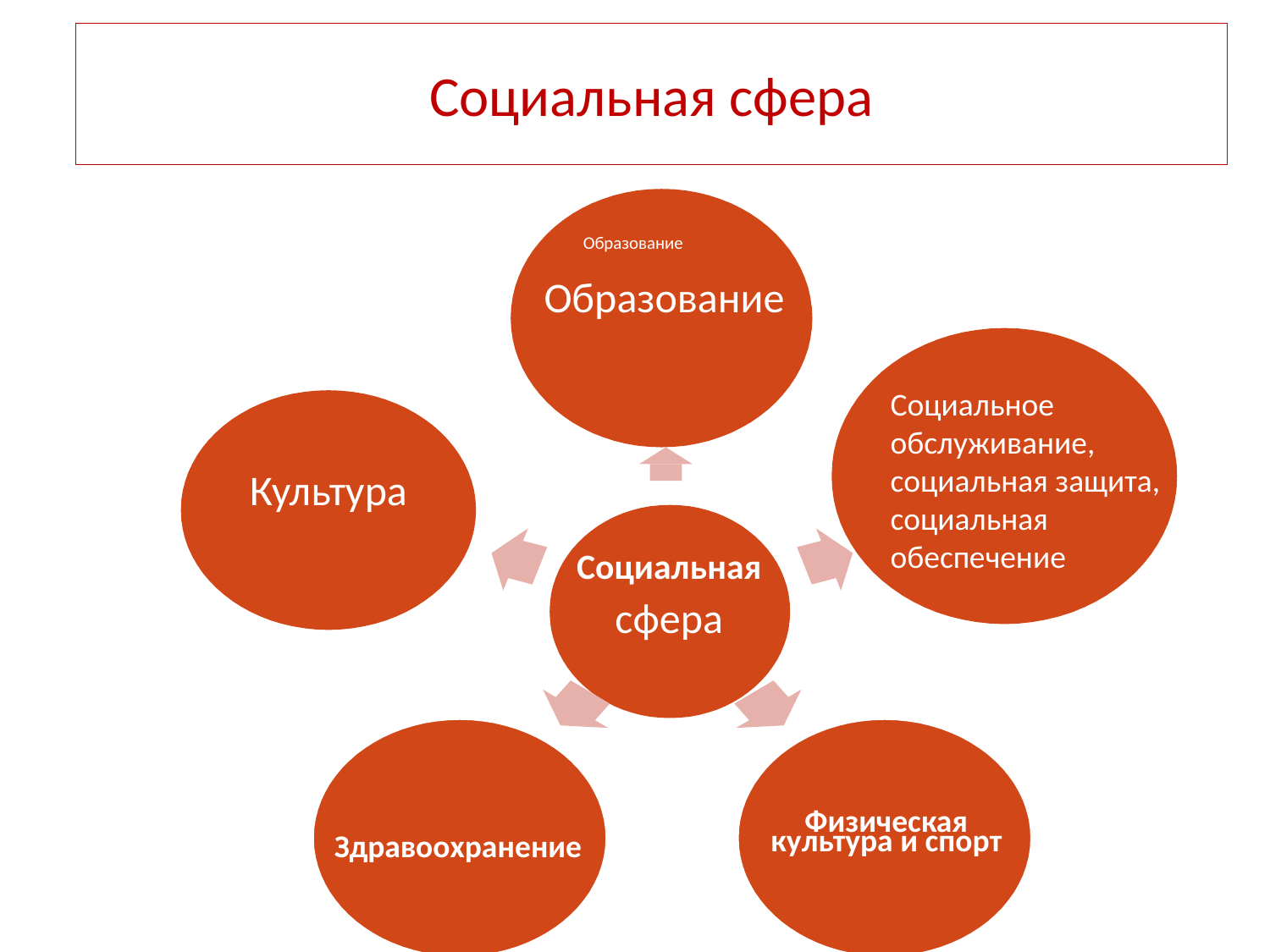

# Социальная сфера

Образование

Образование

Социальное обслуживание, социальная защита, социальная обеспечение

Культура
Социальная
сфера
Физическая
культура и спорт
Здравоохранение